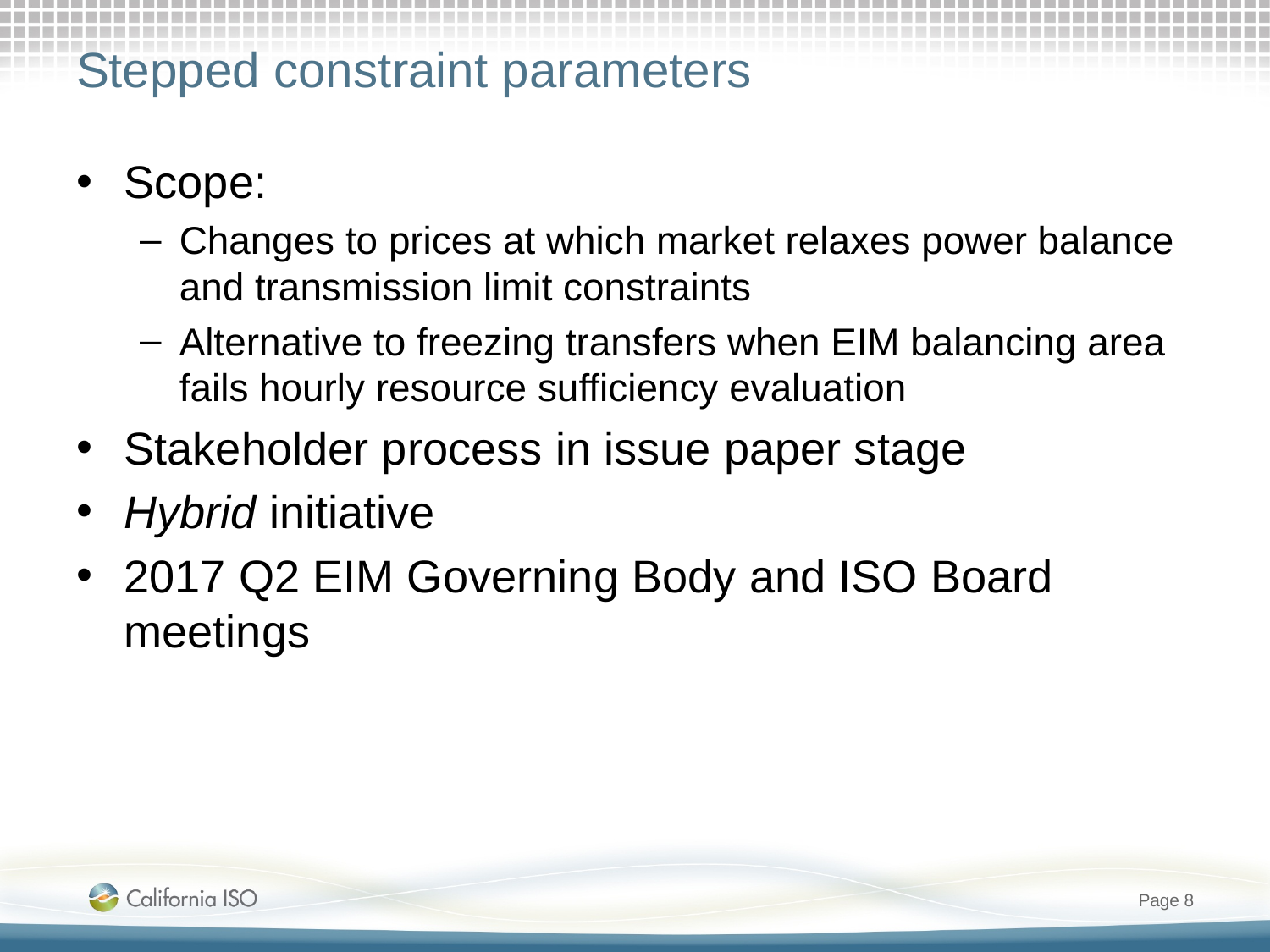

# Stepped constraint parameters
Scope:
Changes to prices at which market relaxes power balance and transmission limit constraints
Alternative to freezing transfers when EIM balancing area fails hourly resource sufficiency evaluation
Stakeholder process in issue paper stage
Hybrid initiative
2017 Q2 EIM Governing Body and ISO Board meetings

Page 8